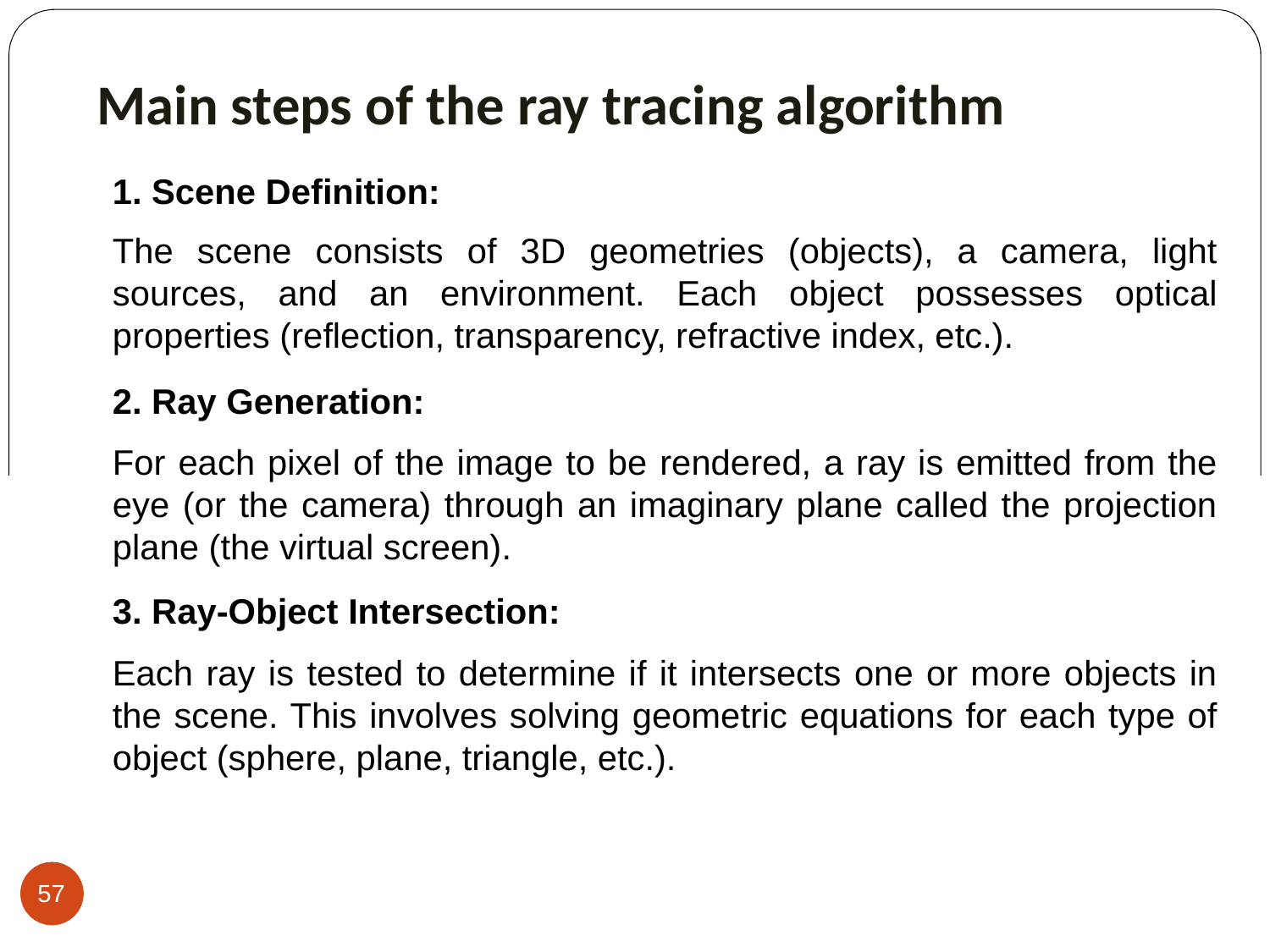

Main steps of the ray tracing algorithm
1. Scene Definition:

The scene consists of 3D geometries (objects), a camera, light sources, and an environment. Each object possesses optical properties (reflection, transparency, refractive index, etc.).

2. Ray Generation:

For each pixel of the image to be rendered, a ray is emitted from the eye (or the camera) through an imaginary plane called the projection plane (the virtual screen).

3. Ray-Object Intersection:

Each ray is tested to determine if it intersects one or more objects in the scene. This involves solving geometric equations for each type of object (sphere, plane, triangle, etc.).

57